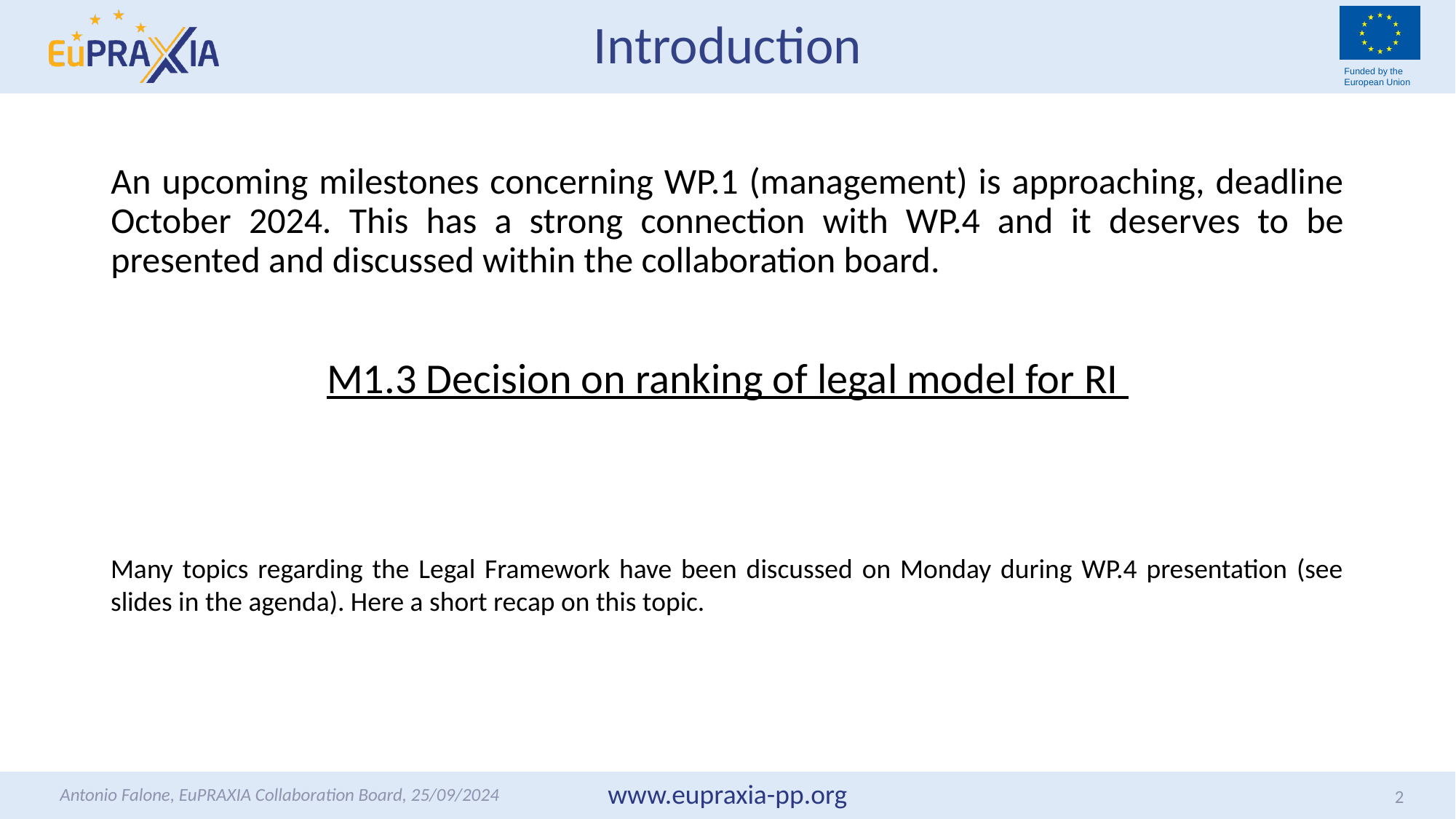

# Introduction
An upcoming milestones concerning WP.1 (management) is approaching, deadline October 2024. This has a strong connection with WP.4 and it deserves to be presented and discussed within the collaboration board.

M1.3 Decision on ranking of legal model for RI
Many topics regarding the Legal Framework have been discussed on Monday during WP.4 presentation (see slides in the agenda). Here a short recap on this topic.
Antonio Falone, EuPRAXIA Collaboration Board, 25/09/2024
2